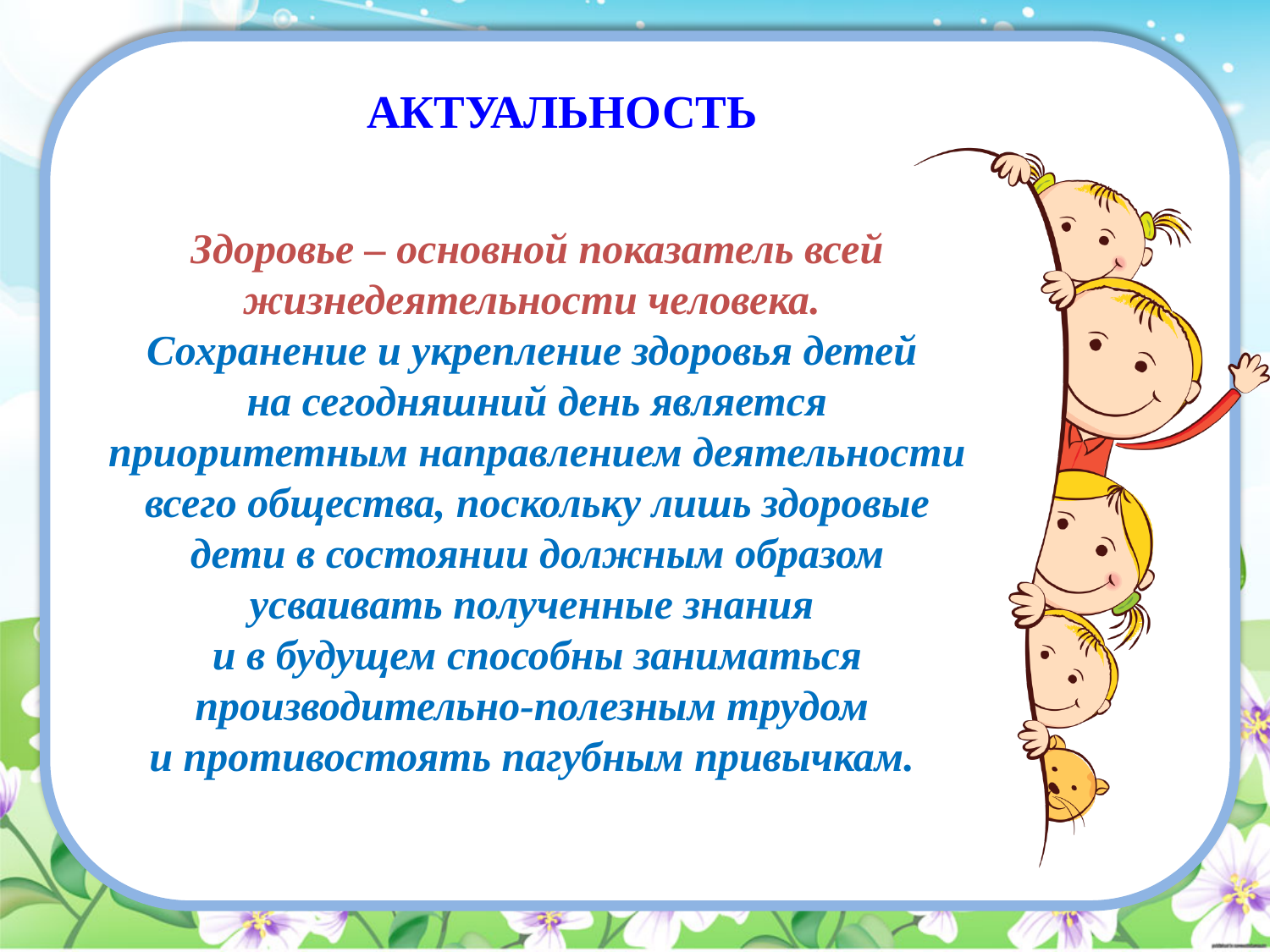

# АКТУАЛЬНОСТЬ

Здоровье – основной показатель всей жизнедеятельности человека.
Сохранение и укрепление здоровья детей
на сегодняшний день является приоритетным направлением деятельности всего общества, поскольку лишь здоровые дети в состоянии должным образом усваивать полученные знания
и в будущем способны заниматься производительно-полезным трудом
и противостоять пагубным привычкам.